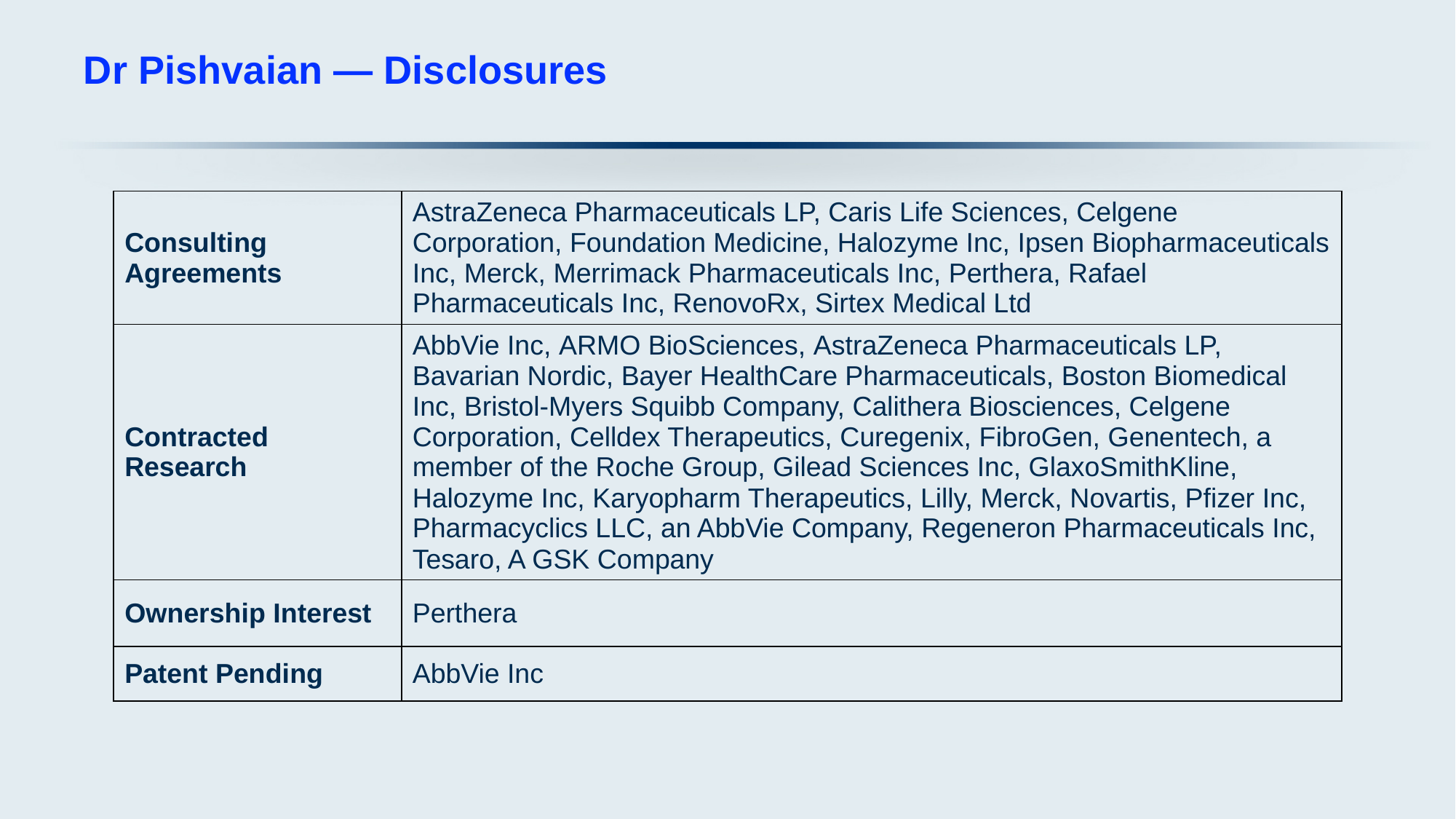

# Dr Pishvaian — Disclosures
| Consulting Agreements | AstraZeneca Pharmaceuticals LP, Caris Life Sciences, Celgene Corporation, Foundation Medicine, Halozyme Inc, Ipsen Biopharmaceuticals Inc, Merck, Merrimack Pharmaceuticals Inc, Perthera, Rafael Pharmaceuticals Inc, RenovoRx, Sirtex Medical Ltd |
| --- | --- |
| Contracted Research | AbbVie Inc, ARMO BioSciences, AstraZeneca Pharmaceuticals LP, Bavarian Nordic, Bayer HealthCare Pharmaceuticals, Boston Biomedical Inc, Bristol-Myers Squibb Company, Calithera Biosciences, Celgene Corporation, Celldex Therapeutics, Curegenix, FibroGen, Genentech, a member of the Roche Group, Gilead Sciences Inc, GlaxoSmithKline, Halozyme Inc, Karyopharm Therapeutics, Lilly, Merck, Novartis, Pfizer Inc, Pharmacyclics LLC, an AbbVie Company, Regeneron Pharmaceuticals Inc, Tesaro, A GSK Company |
| Ownership Interest | Perthera |
| Patent Pending | AbbVie Inc |